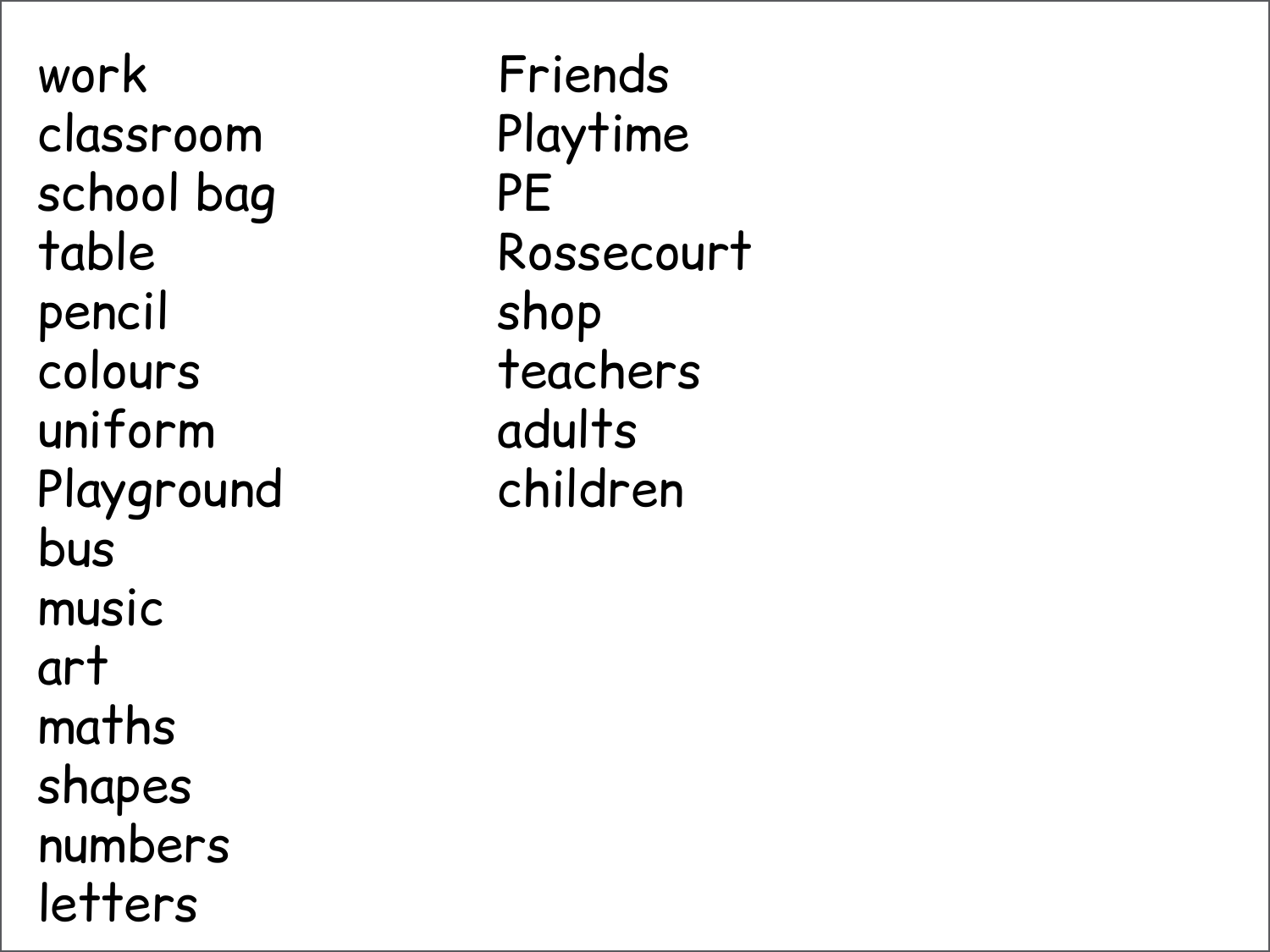

Friends
Playtime
PE
Rossecourt
shop
teachers
adults
children

work
classroom
school bag
table
pencil
colours
uniform
Playground
bus
music
art
maths
shapes
numbers
letters
#